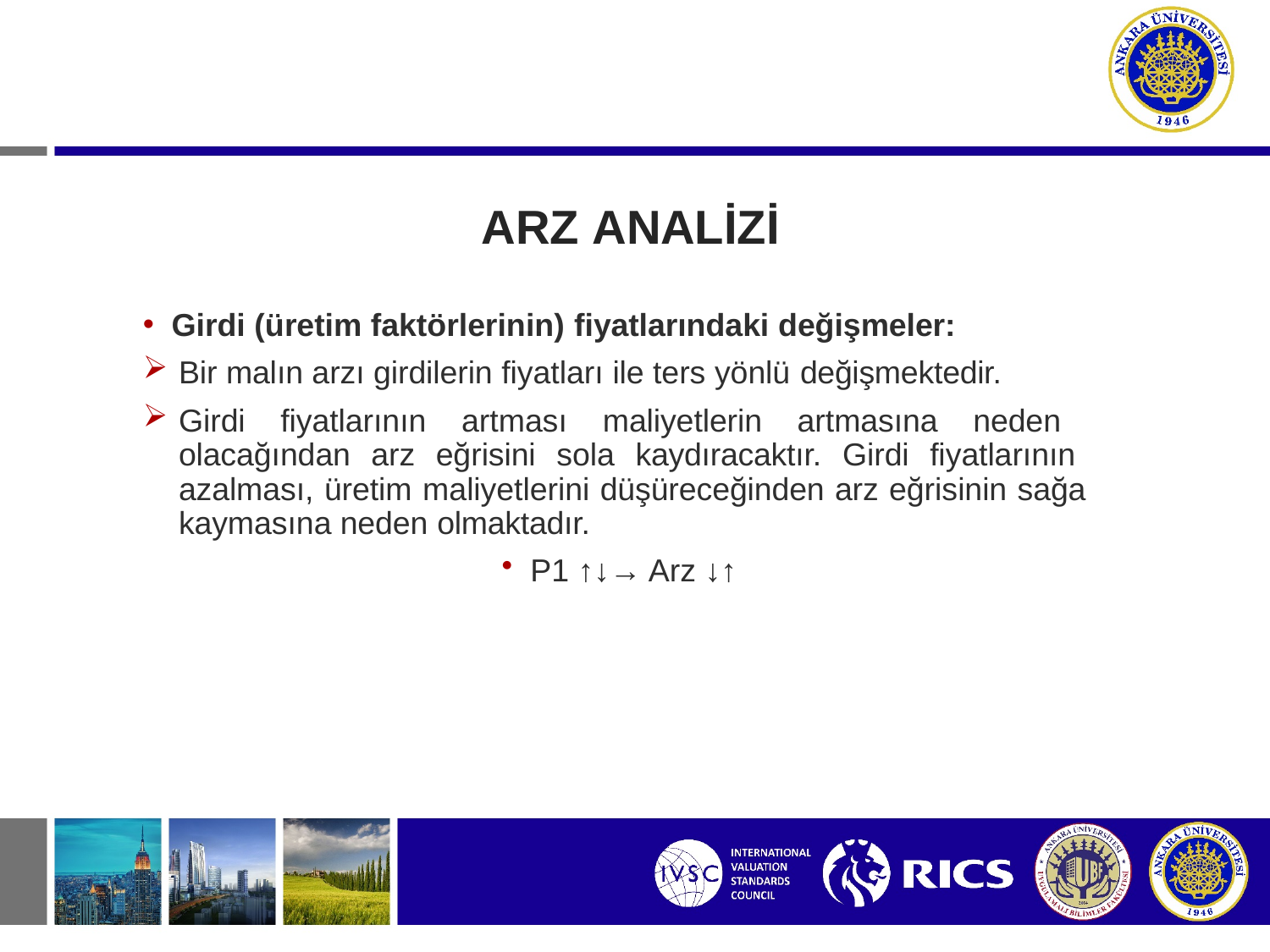

# ARZ ANALİZİ
Girdi (üretim faktörlerinin) fiyatlarındaki değişmeler:
Bir malın arzı girdilerin fiyatları ile ters yönlü değişmektedir.
Girdi fiyatlarının artması maliyetlerin artmasına neden  olacağından arz eğrisini sola kaydıracaktır. Girdi fiyatlarının  azalması, üretim maliyetlerini düşüreceğinden arz eğrisinin sağa  kaymasına neden olmaktadır.
P1 ↑↓→ Arz ↓↑